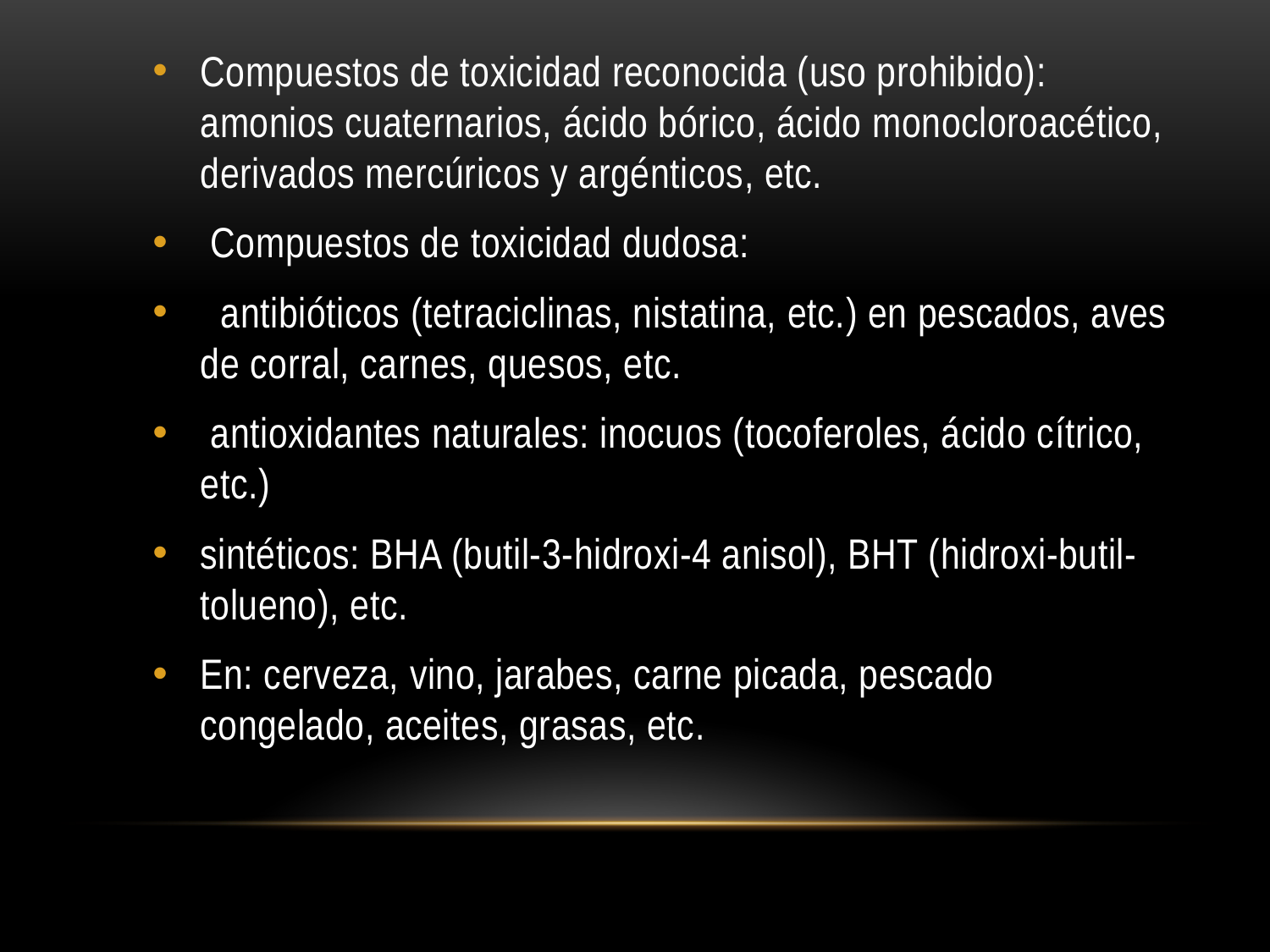

Compuestos de toxicidad reconocida (uso prohibido): amonios cuaternarios, ácido bórico, ácido monocloroacético, derivados mercúricos y argénticos, etc.
 Compuestos de toxicidad dudosa:
  antibióticos (tetraciclinas, nistatina, etc.) en pescados, aves de corral, carnes, quesos, etc.
 antioxidantes naturales: inocuos (tocoferoles, ácido cítrico, etc.)
sintéticos: BHA (butil-3-hidroxi-4 anisol), BHT (hidroxi-butil-tolueno), etc.
En: cerveza, vino, jarabes, carne picada, pescado congelado, aceites, grasas, etc.